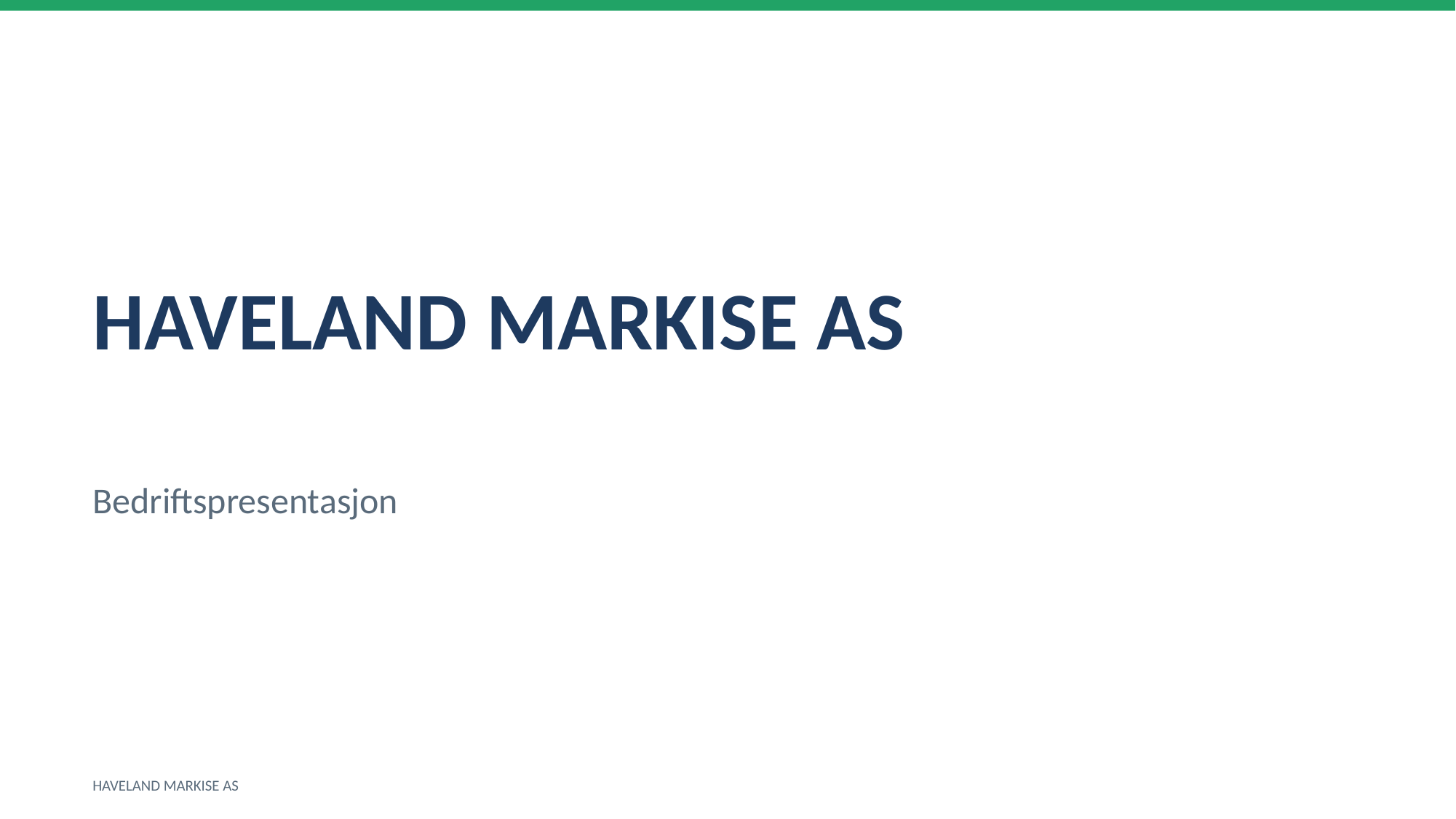

HAVELAND MARKISE AS
Bedriftspresentasjon
HAVELAND MARKISE AS